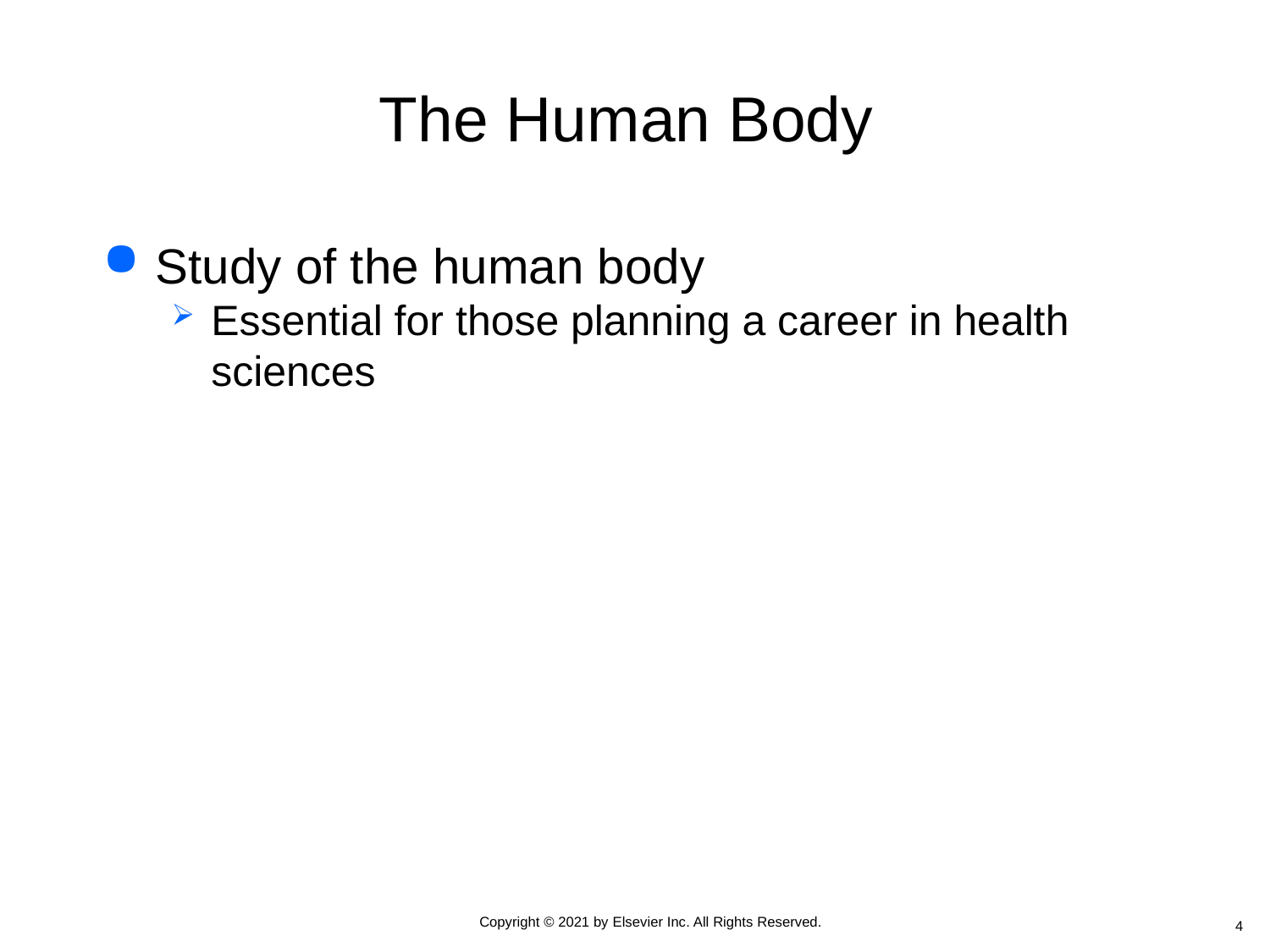

# The Human Body
Study of the human body
Essential for those planning a career in health sciences
4